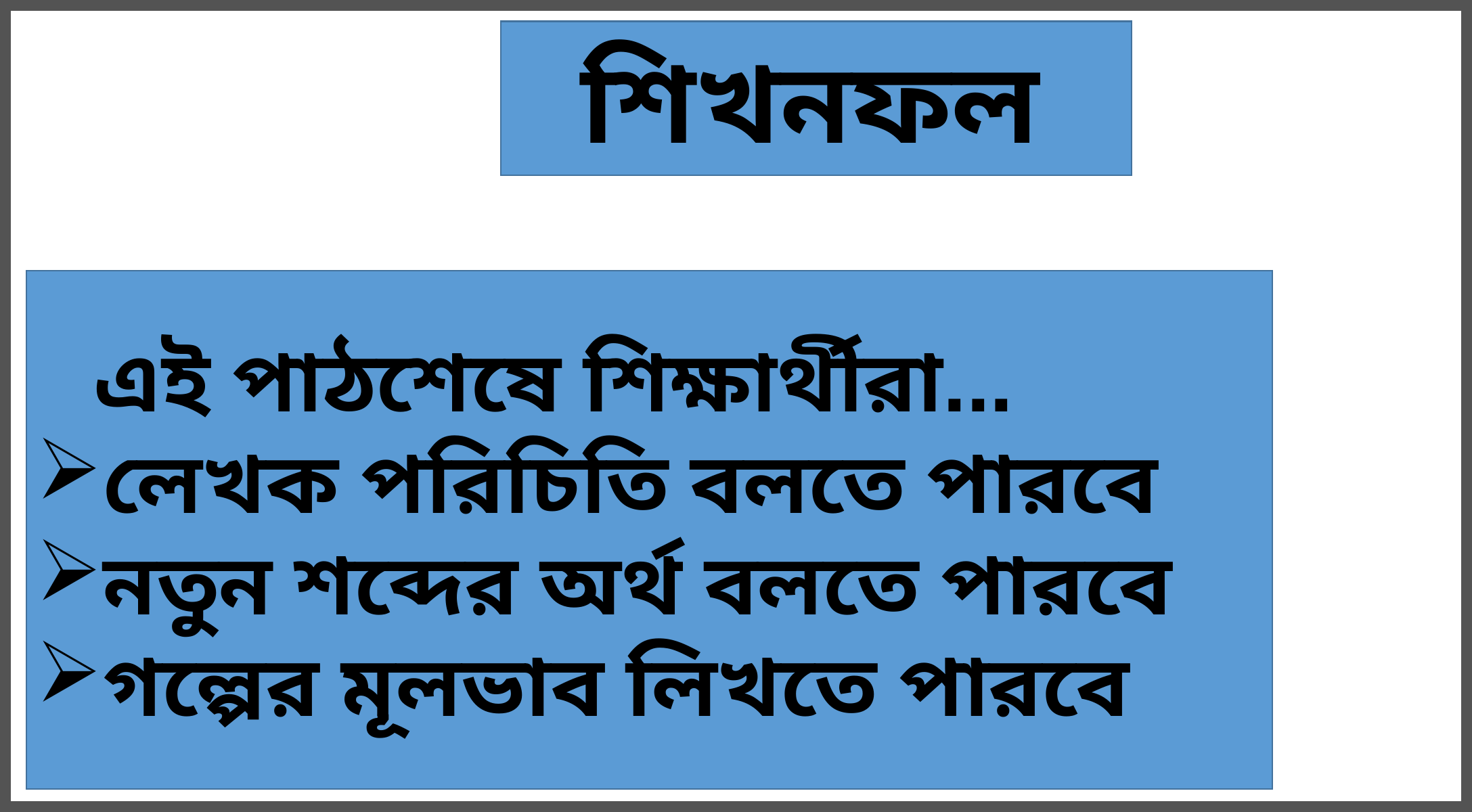

শিখনফল
     এই পাঠশেষে শিক্ষার্থীরা...
লেখক পরিচিতি বলতে পারবে
নতুন শব্দের অর্থ বলতে পারবে
গল্পের মূলভাব লিখতে পারবে